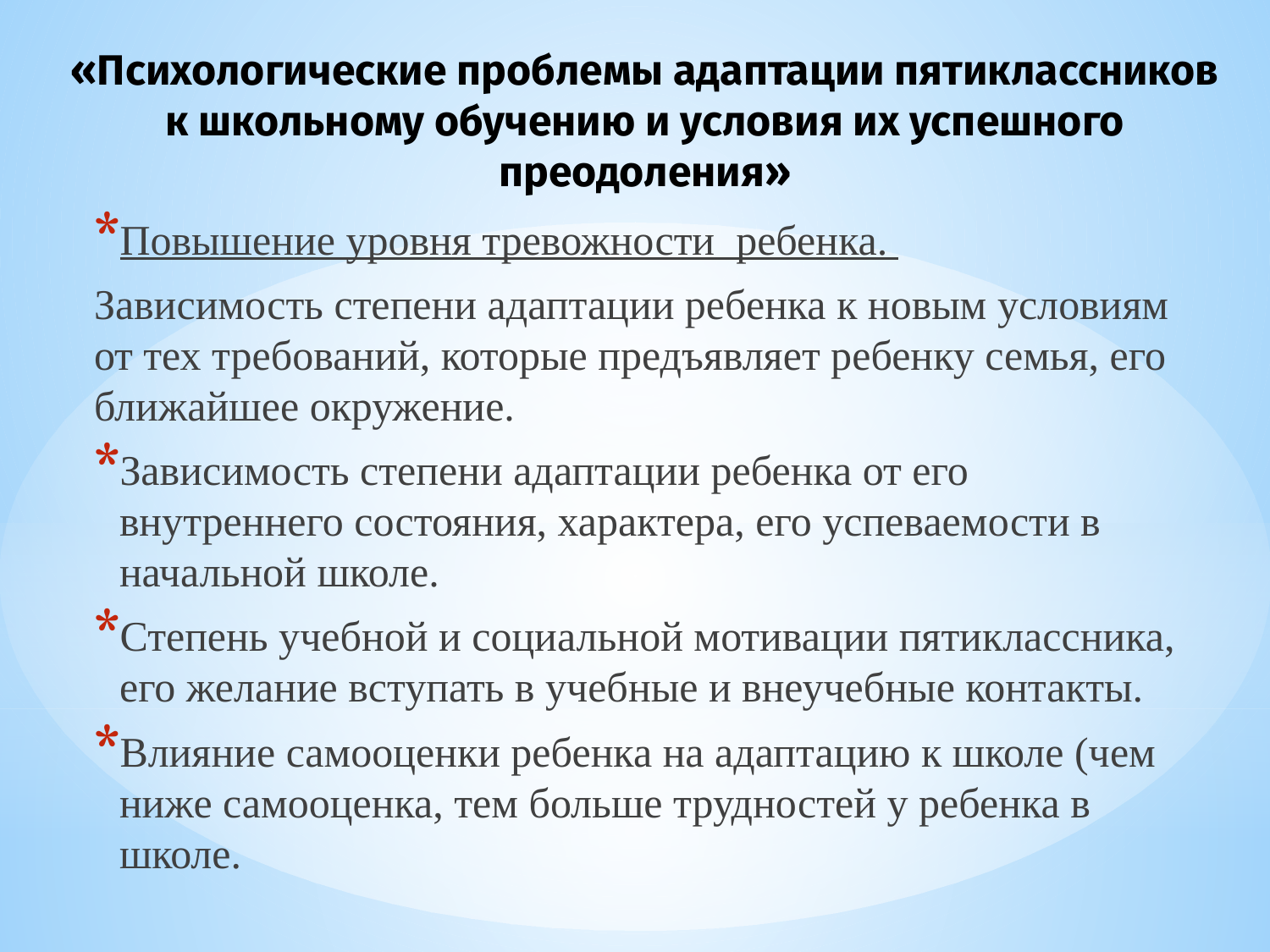

# «Психологические проблемы адаптации пятиклассников к школьному обучению и условия их успешного преодоления»
Повышение уровня тревожности  ребенка.
Зависимость степени адаптации ребенка к новым условиям от тех требований, которые предъявляет ребенку семья, его ближайшее окружение.
Зависимость степени адаптации ребенка от его внутреннего состояния, характера, его успеваемости в начальной школе.
Степень учебной и социальной мотивации пятиклассника, его желание вступать в учебные и внеучебные контакты.
Влияние самооценки ребенка на адаптацию к школе (чем ниже самооценка, тем больше трудностей у ребенка в школе.